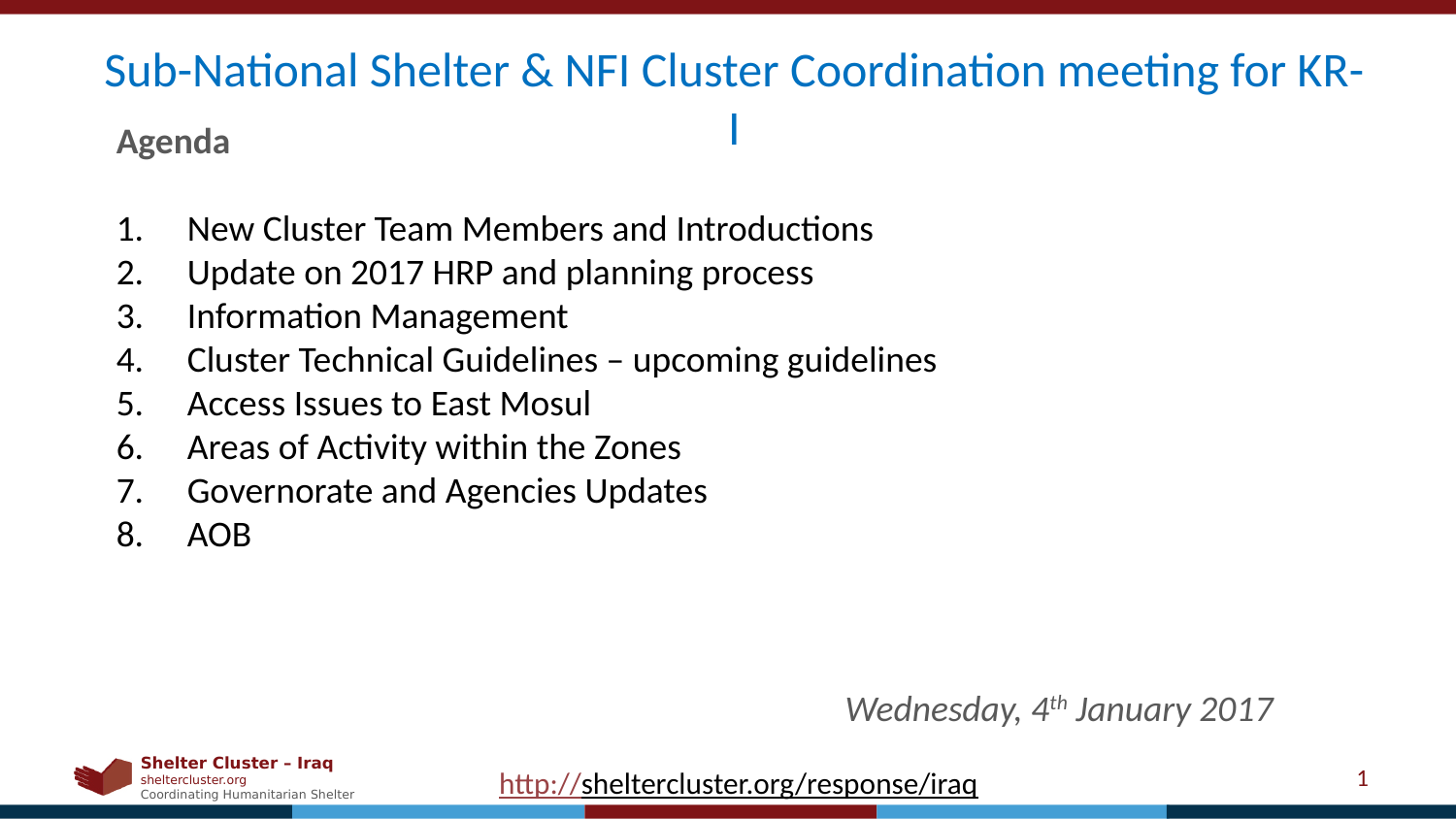

Sub-National Shelter & NFI Cluster Coordination meeting for KR-I
Agenda

New Cluster Team Members and Introductions
Update on 2017 HRP and planning process
Information Management
Cluster Technical Guidelines – upcoming guidelines
Access Issues to East Mosul
Areas of Activity within the Zones
Governorate and Agencies Updates
AOB

Wednesday, 4th January 2017
1
http://sheltercluster.org/response/iraq